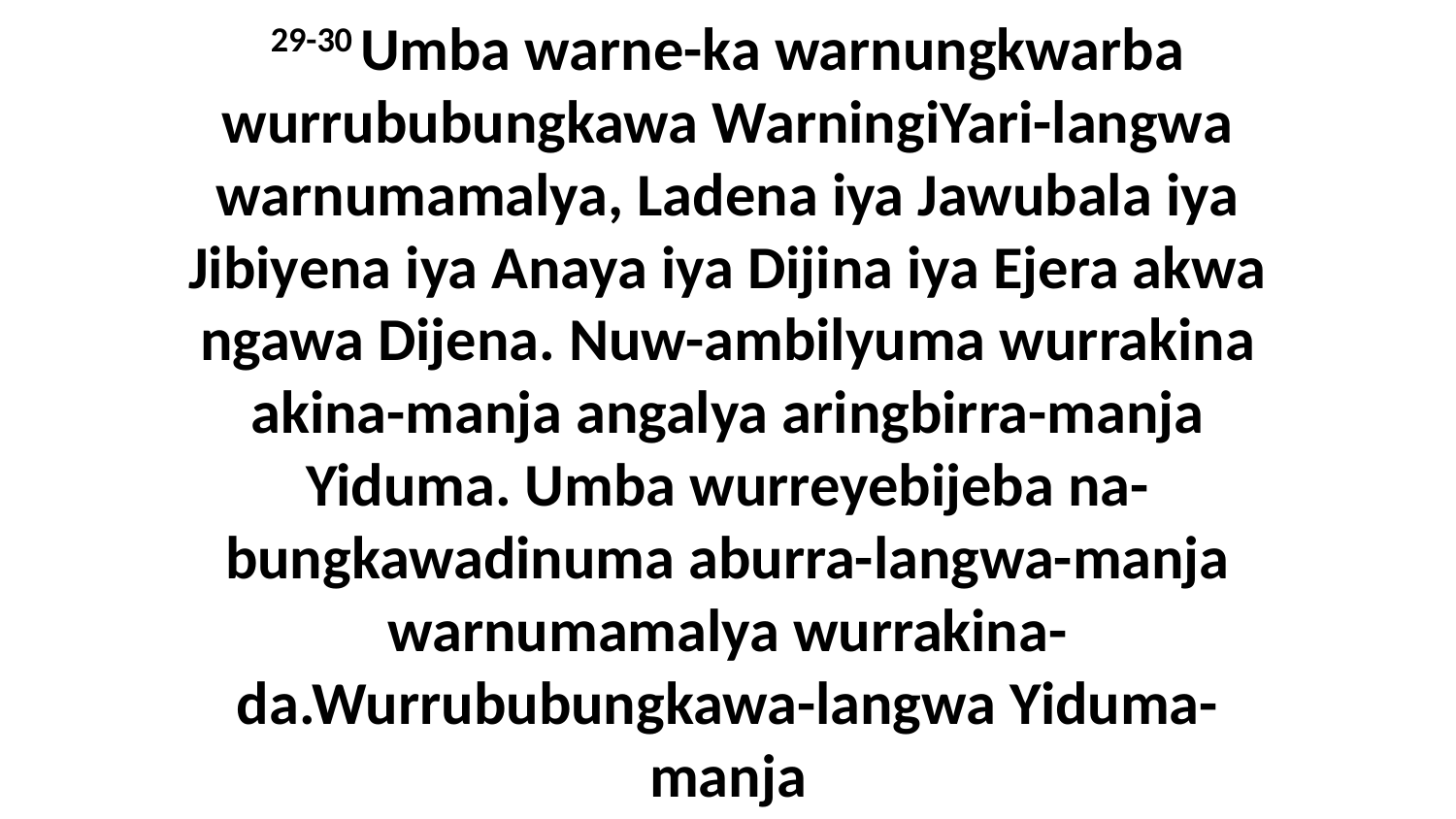

29-30 Umba warne-ka warnungkwarba wurrububungkawa WarningiYari-langwa warnumamalya, Ladena iya Jawubala iya Jibiyena iya Anaya iya Dijina iya Ejera akwa ngawa Dijena. Nuw-ambilyuma wurrakina akina-manja angalya aringbirra-manja Yiduma. Umba wurreyebijeba na-bungkawadinuma aburra-langwa-manja warnumamalya wurrakina-da.Wurrububungkawa-langwa Yiduma-manja